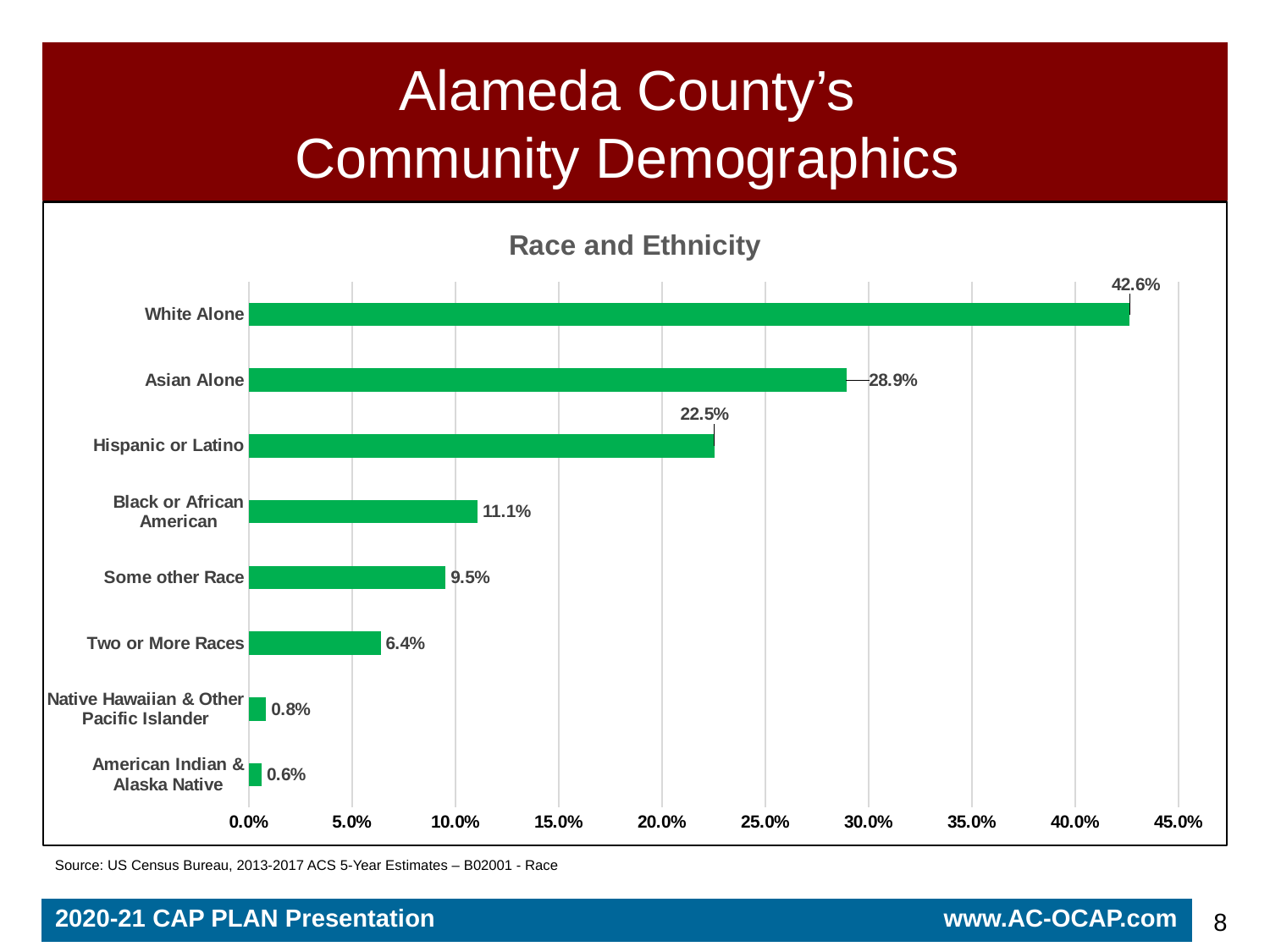

# Alameda County’s Community Demographics

### Chart: Race and Ethnicity

| Category |  |
|---|---|
| White Alone | 0.426309281640142 |
| Asian Alone | 0.2892308919591437 |
| Hispanic or Latino | 0.22523172651209028 |
| Black or African American | 0.11072922131914593 |
| Some other Race | 0.09526667341672726 |
| Two or More Races | 0.06385680053264114 |
| Native Hawaiian & Other Pacific Islander | 0.008377438842916885 |
| American Indian & Alaska Native | 0.006229692289283052 |

### Chart: Alameda County: Race/Ethnicity

| Category |
|---|

### Chart: Race and Ethnicity

| Category |
|---|
Source: US Census Bureau, 2013-2017 ACS 5-Year Estimates – B02001 - Race
2020-21 CAP PLAN Presentation                                                                         www.AC-OCAP.com
8